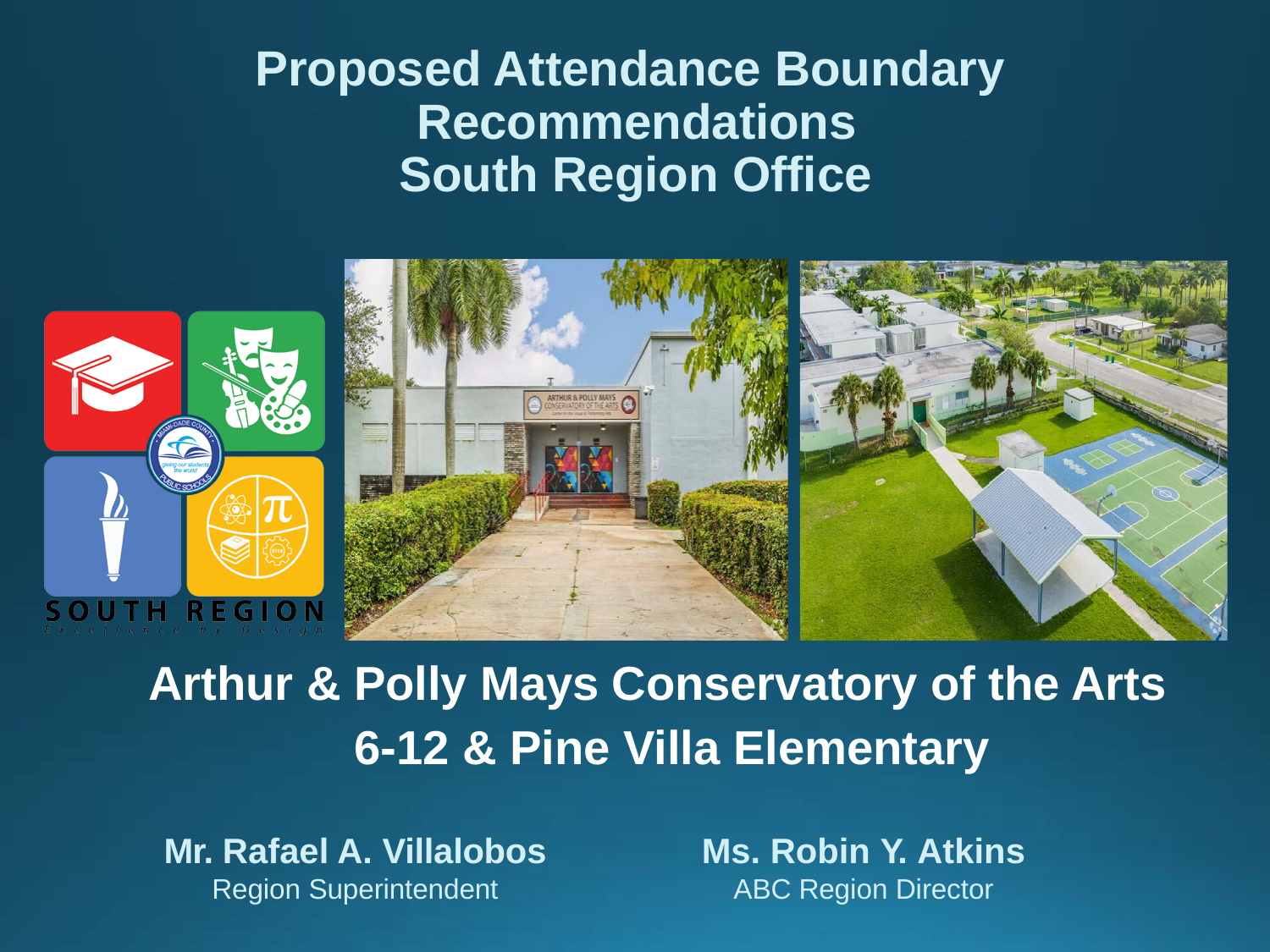

# Proposed Attendance Boundary  Recommendations
South Region Office

Arthur & Polly Mays Conservatory of the Arts  6-12 & Pine Villa Elementary
Mr. Rafael A. Villalobos
Region Superintendent
Ms. Robin Y. Atkins
ABC Region Director